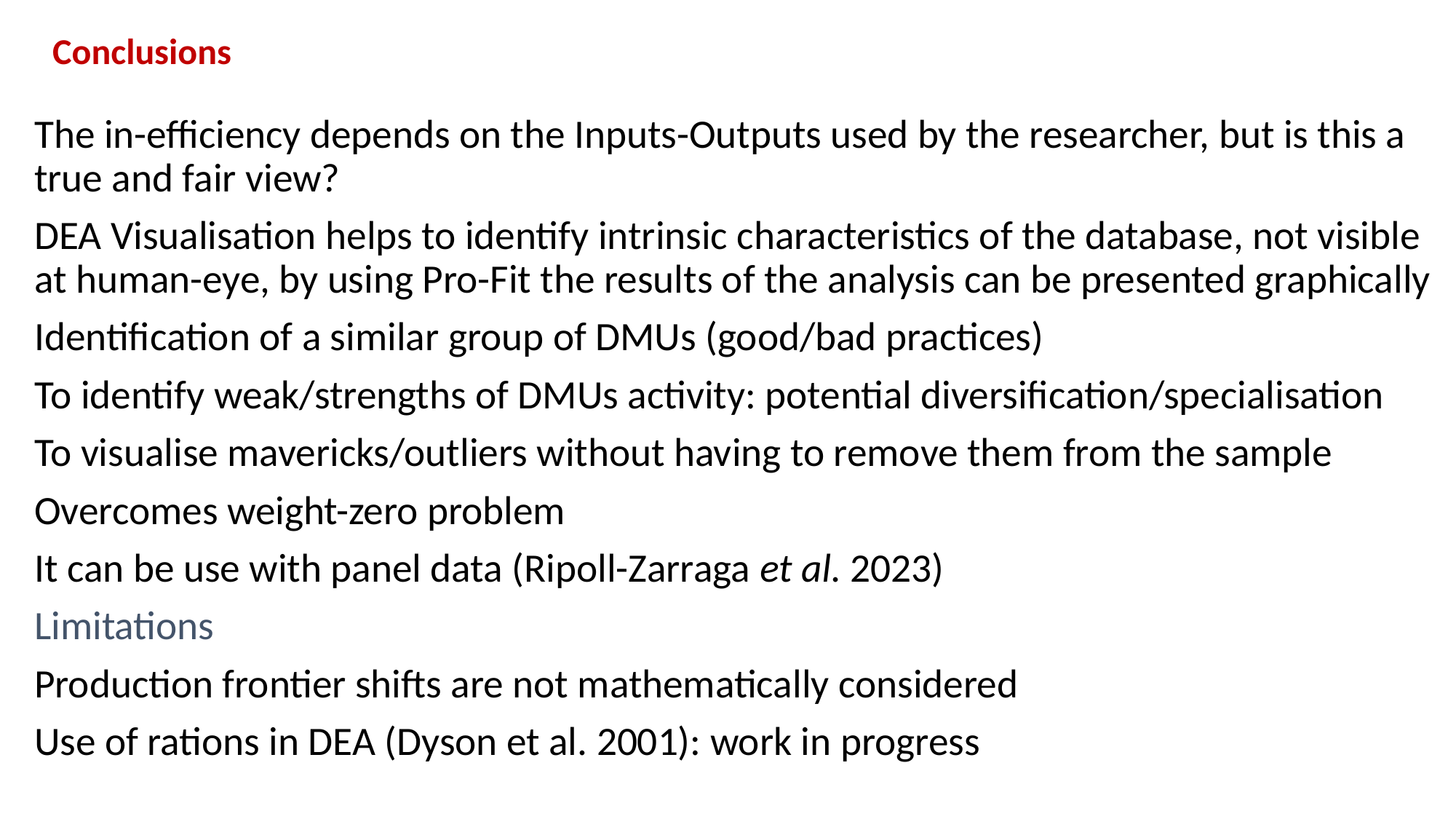

# Conclusions
The in-efficiency depends on the Inputs-Outputs used by the researcher, but is this a true and fair view?
DEA Visualisation helps to identify intrinsic characteristics of the database, not visible at human-eye, by using Pro-Fit the results of the analysis can be presented graphically
Identification of a similar group of DMUs (good/bad practices)
To identify weak/strengths of DMUs activity: potential diversification/specialisation
To visualise mavericks/outliers without having to remove them from the sample
Overcomes weight-zero problem
It can be use with panel data (Ripoll-Zarraga et al. 2023)
Limitations
Production frontier shifts are not mathematically considered
Use of rations in DEA (Dyson et al. 2001): work in progress